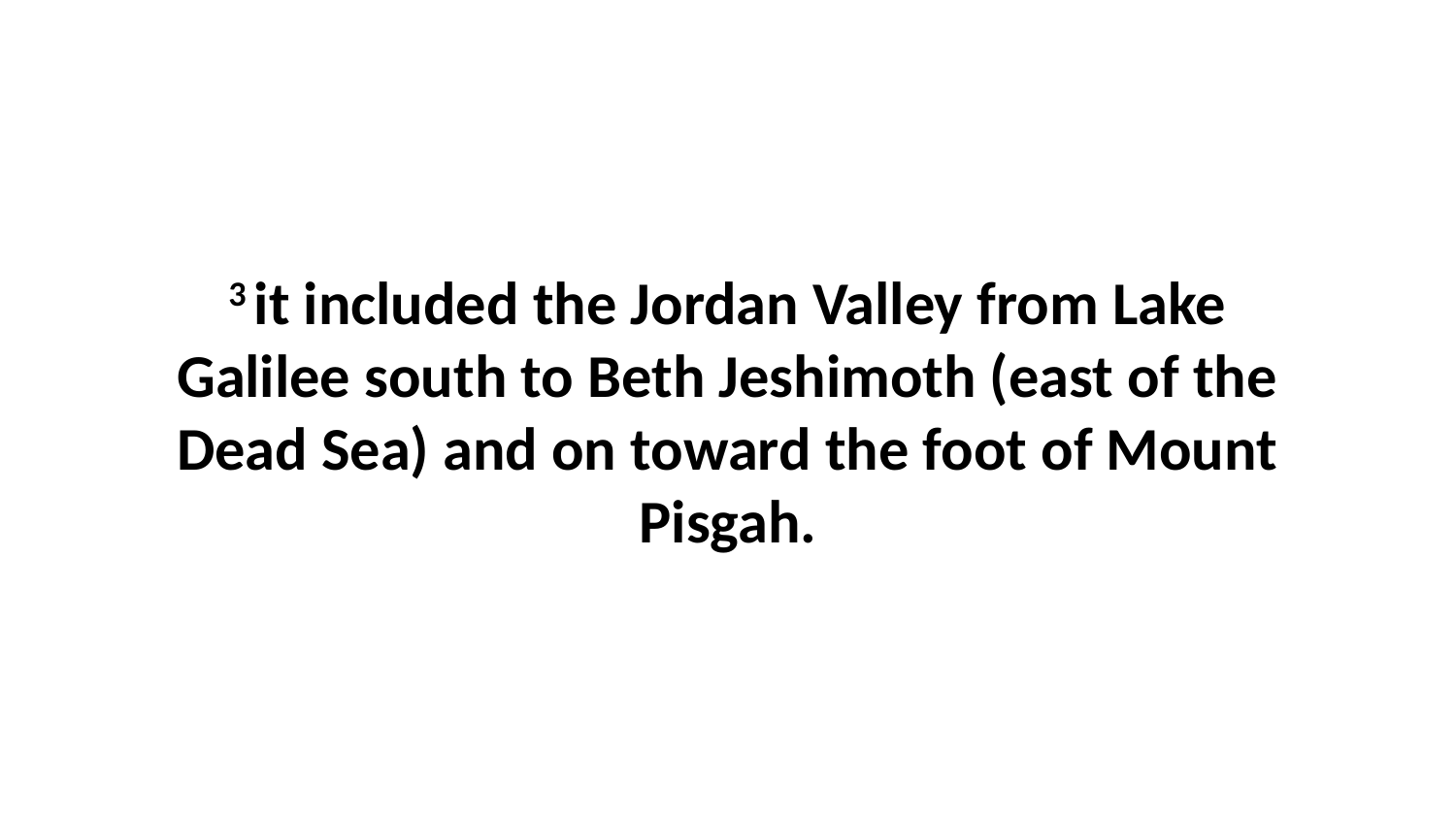

3 it included the Jordan Valley from Lake Galilee south to Beth Jeshimoth (east of the Dead Sea) and on toward the foot of Mount Pisgah.